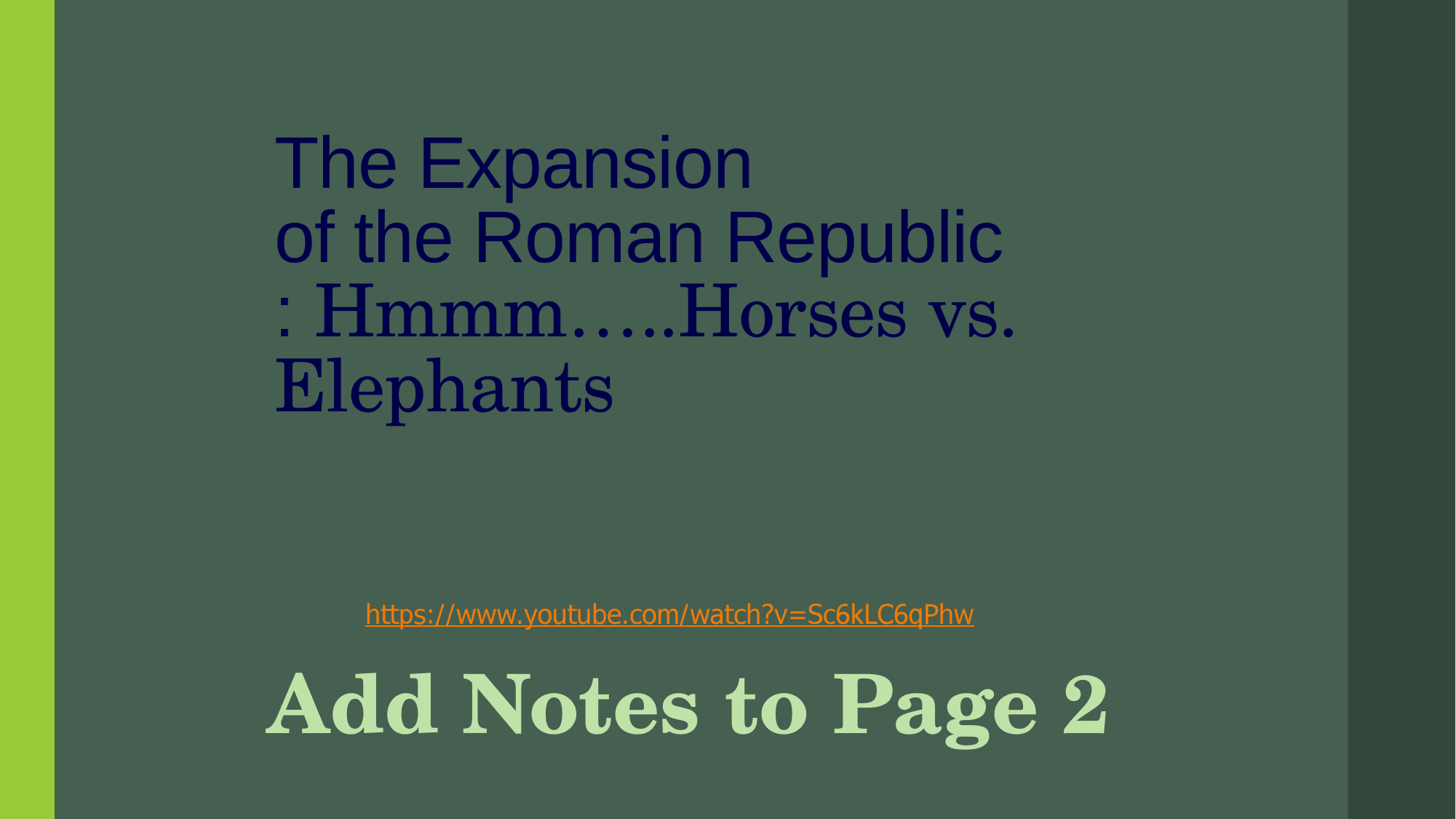

# The Expansion of the Roman Republic : Hmmm…..Horses vs. Elephants The Battle of Zama in the Punic Wars
https://www.youtube.com/watch?v=Sc6kLC6qPhw
Add Notes to Page 2